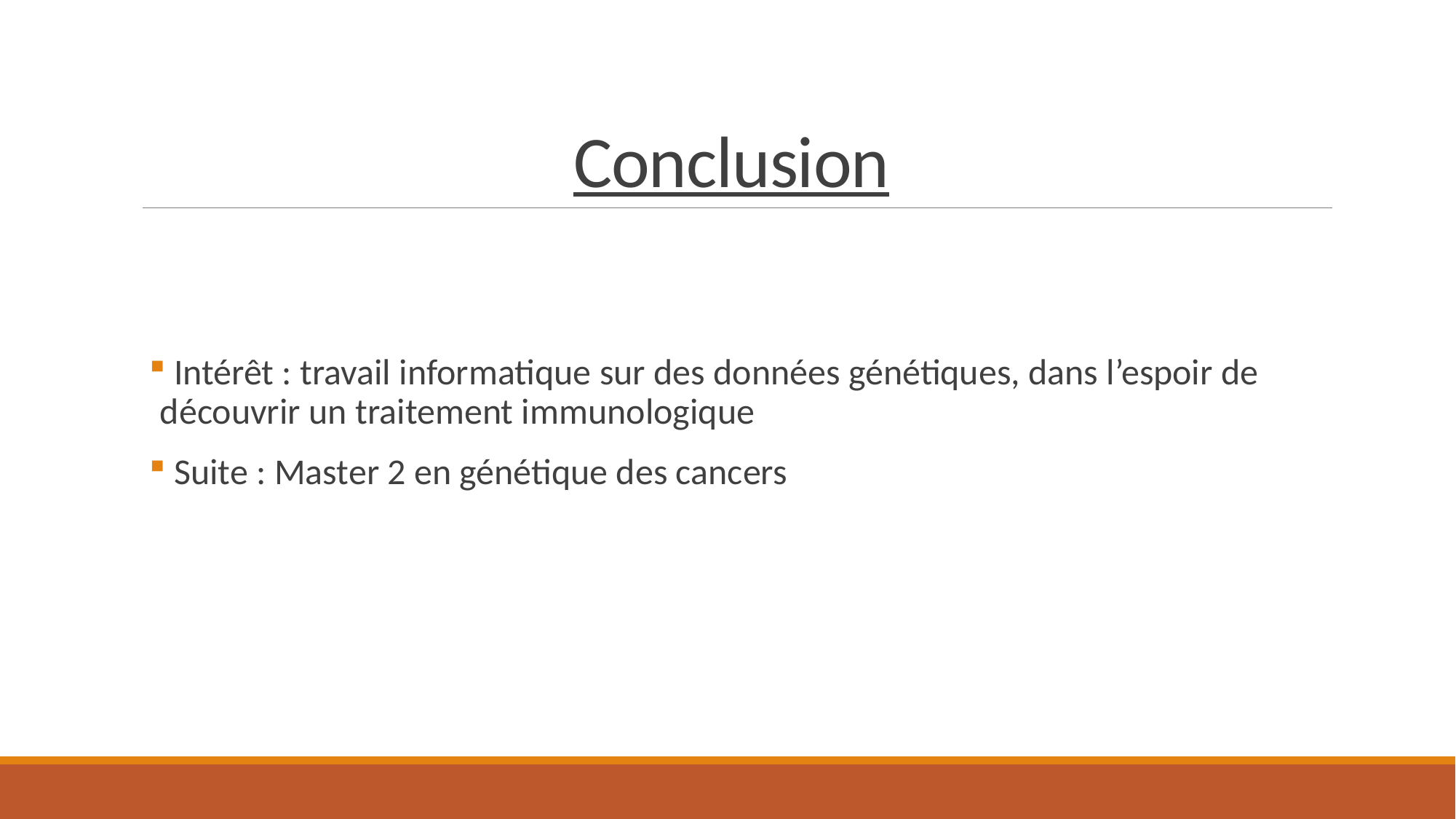

# Conclusion
 Intérêt : travail informatique sur des données génétiques, dans l’espoir de découvrir un traitement immunologique
 Suite : Master 2 en génétique des cancers